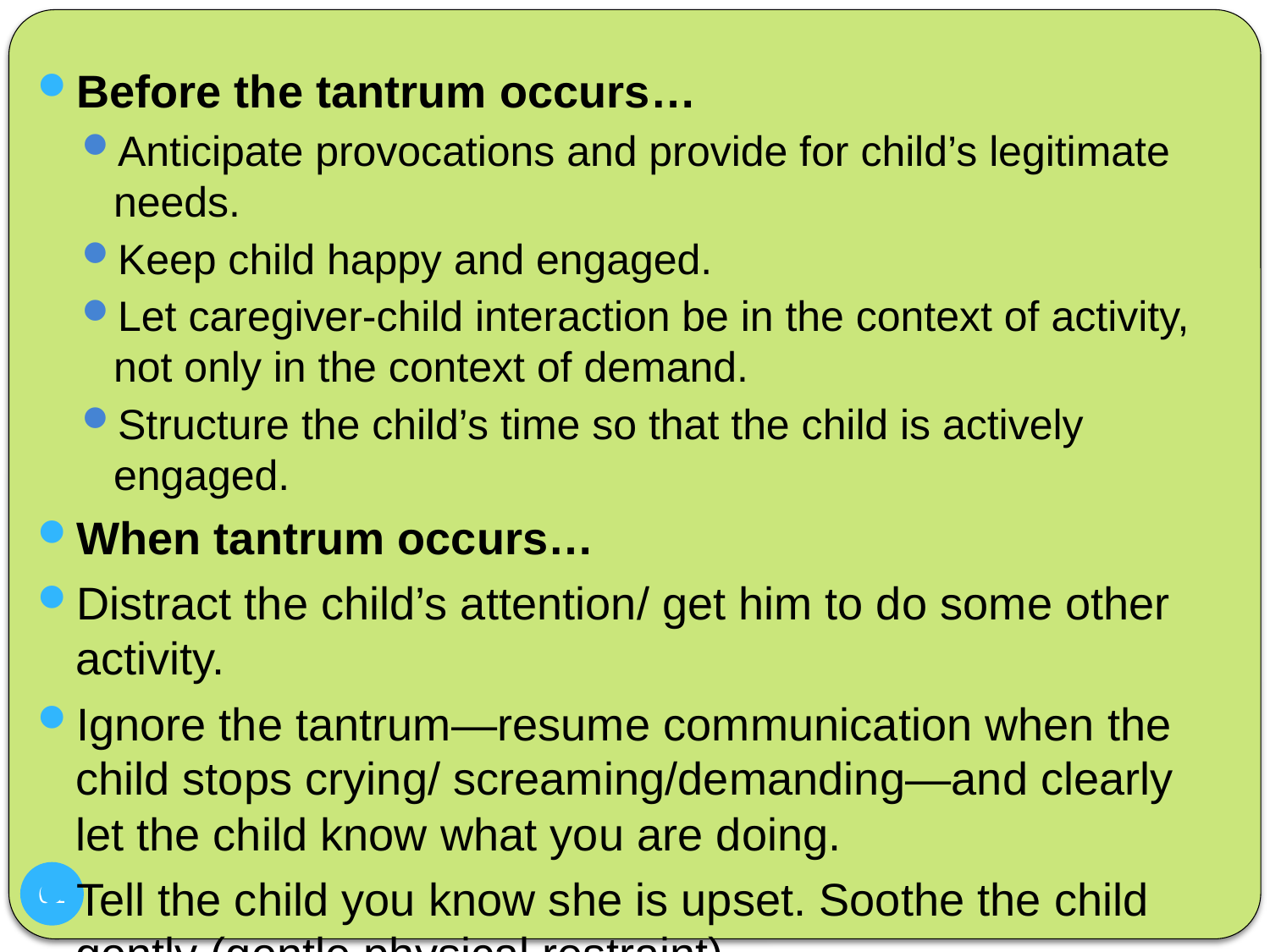

Before the tantrum occurs…
Anticipate provocations and provide for child’s legitimate needs.
Keep child happy and engaged.
Let caregiver-child interaction be in the context of activity, not only in the context of demand.
Structure the child’s time so that the child is actively engaged.
When tantrum occurs…
Distract the child’s attention/ get him to do some other activity.
Ignore the tantrum—resume communication when the child stops crying/ screaming/demanding—and clearly let the child know what you are doing.
Tell the child you know she is upset. Soothe the child gently (gentle physical restraint).

61